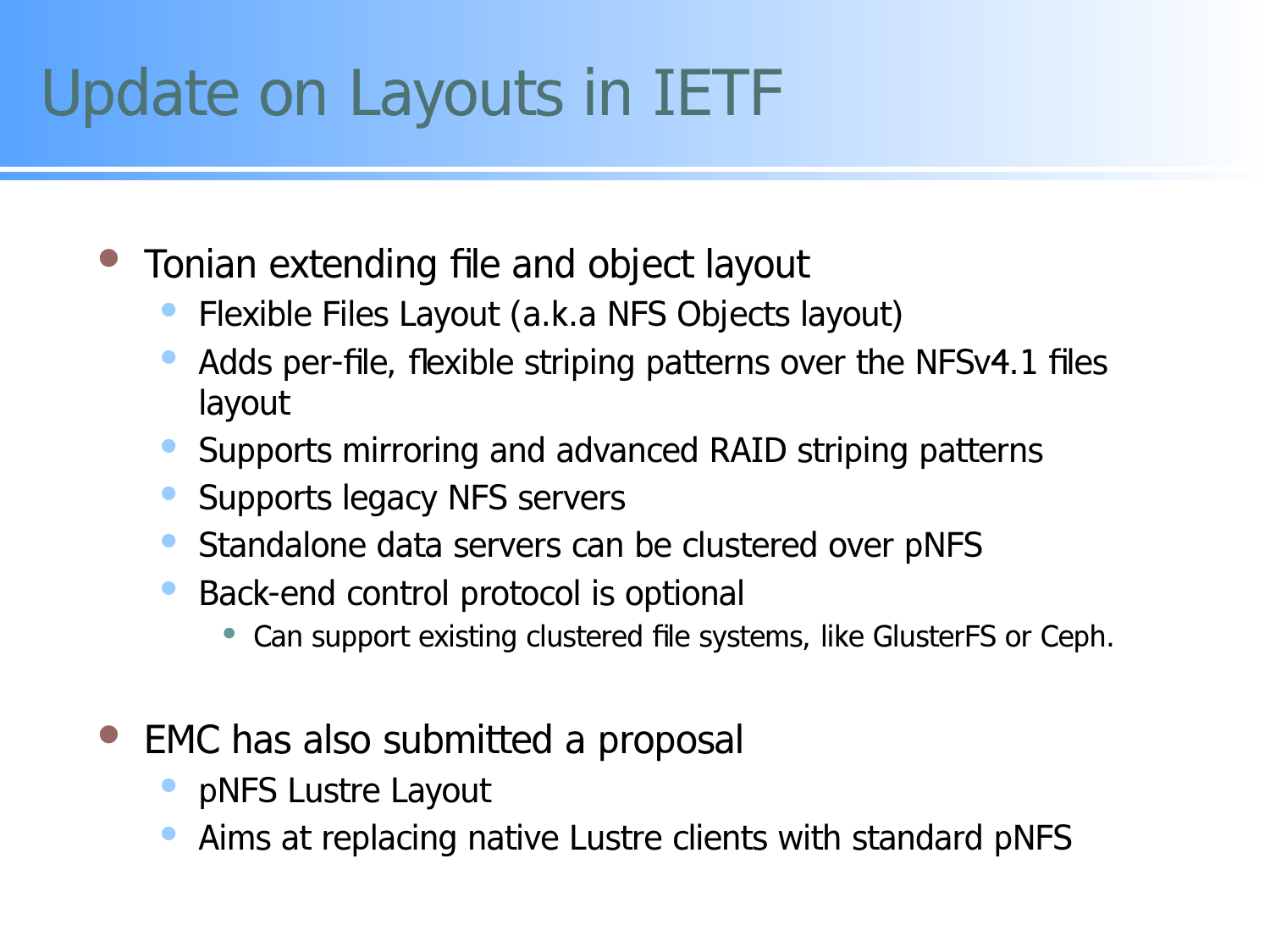

# Update on Layouts in IETF
Tonian extending file and object layout
Flexible Files Layout (a.k.a NFS Objects layout)
Adds per-file, flexible striping patterns over the NFSv4.1 files layout
Supports mirroring and advanced RAID striping patterns
Supports legacy NFS servers
Standalone data servers can be clustered over pNFS
Back-end control protocol is optional
Can support existing clustered file systems, like GlusterFS or Ceph.

EMC has also submitted a proposal
pNFS Lustre Layout
Aims at replacing native Lustre clients with standard pNFS